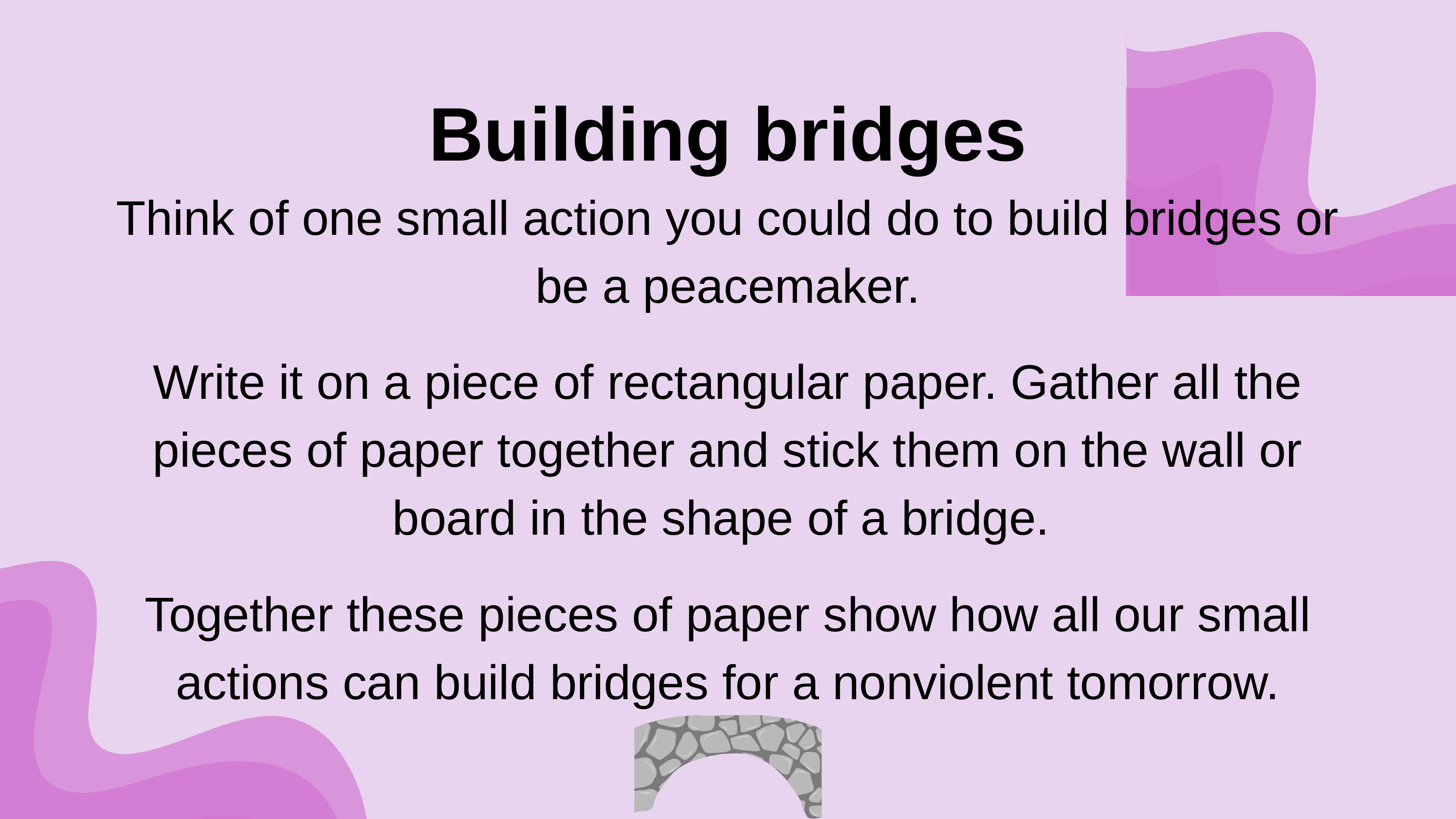

Building bridges
Think of one small action you could do to build bridges or be a peacemaker.

Write it on a piece of rectangular paper. Gather all the pieces of paper together and stick them on the wall or board in the shape of a bridge.

Together these pieces of paper show how all our small actions can build bridges for a nonviolent tomorrow.